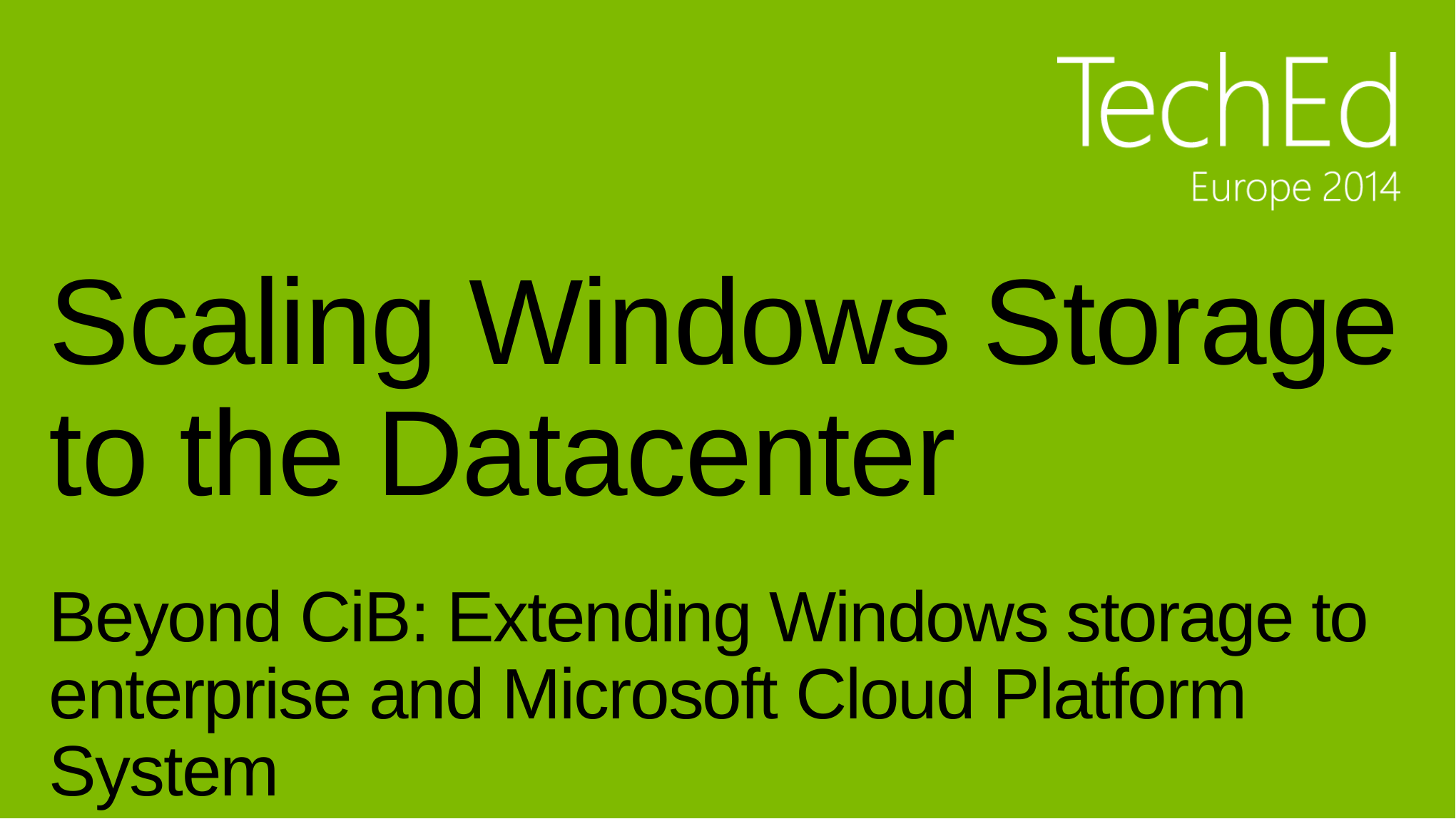

# Scaling Windows Storage to the Datacenter Beyond CiB: Extending Windows storage to enterprise and Microsoft Cloud Platform System